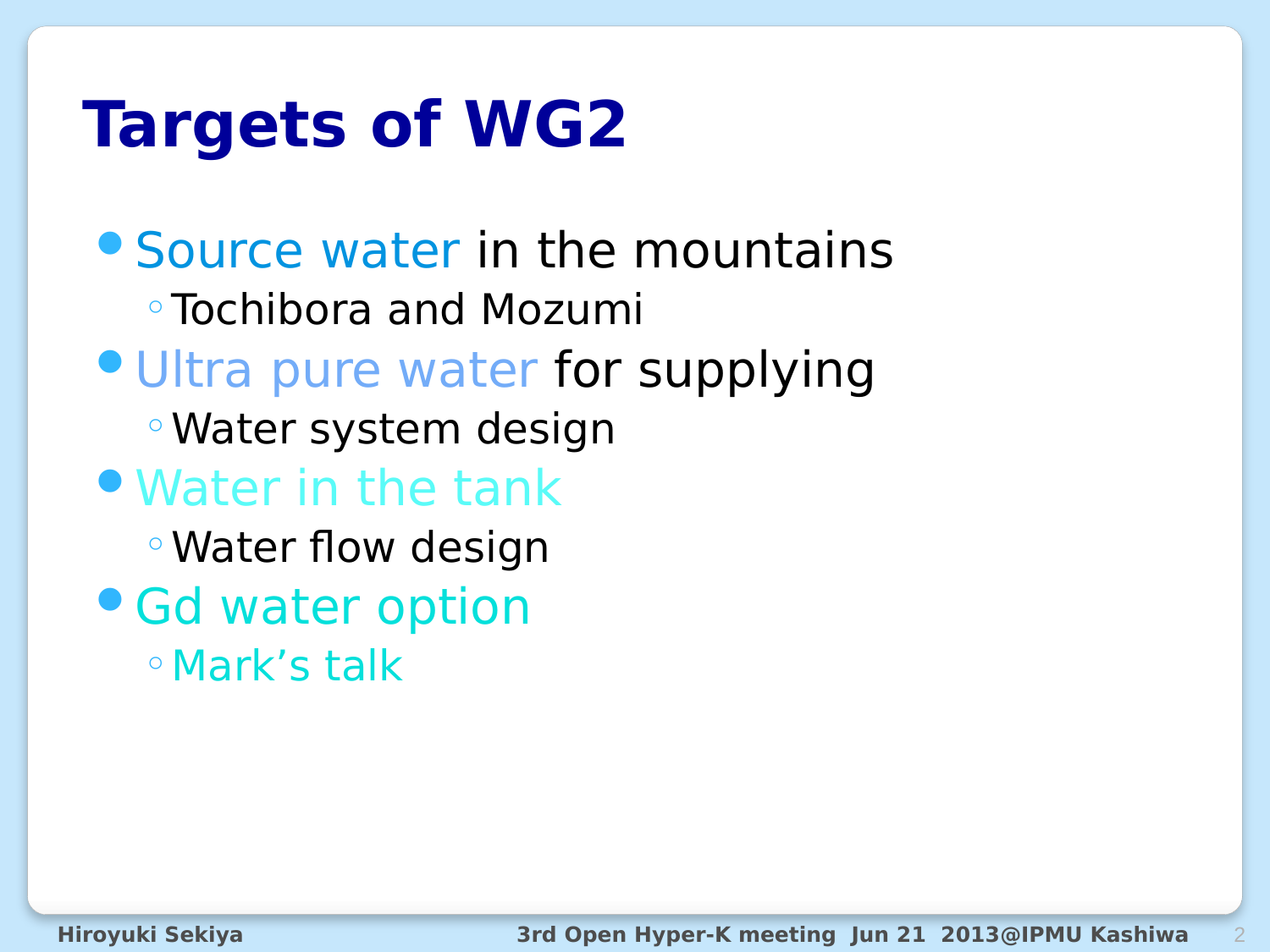

# Targets of WG2
Source water in the mountains
Tochibora and Mozumi
Ultra pure water for supplying
Water system design
Water in the tank
Water flow design
Gd water option
Mark’s talk

2